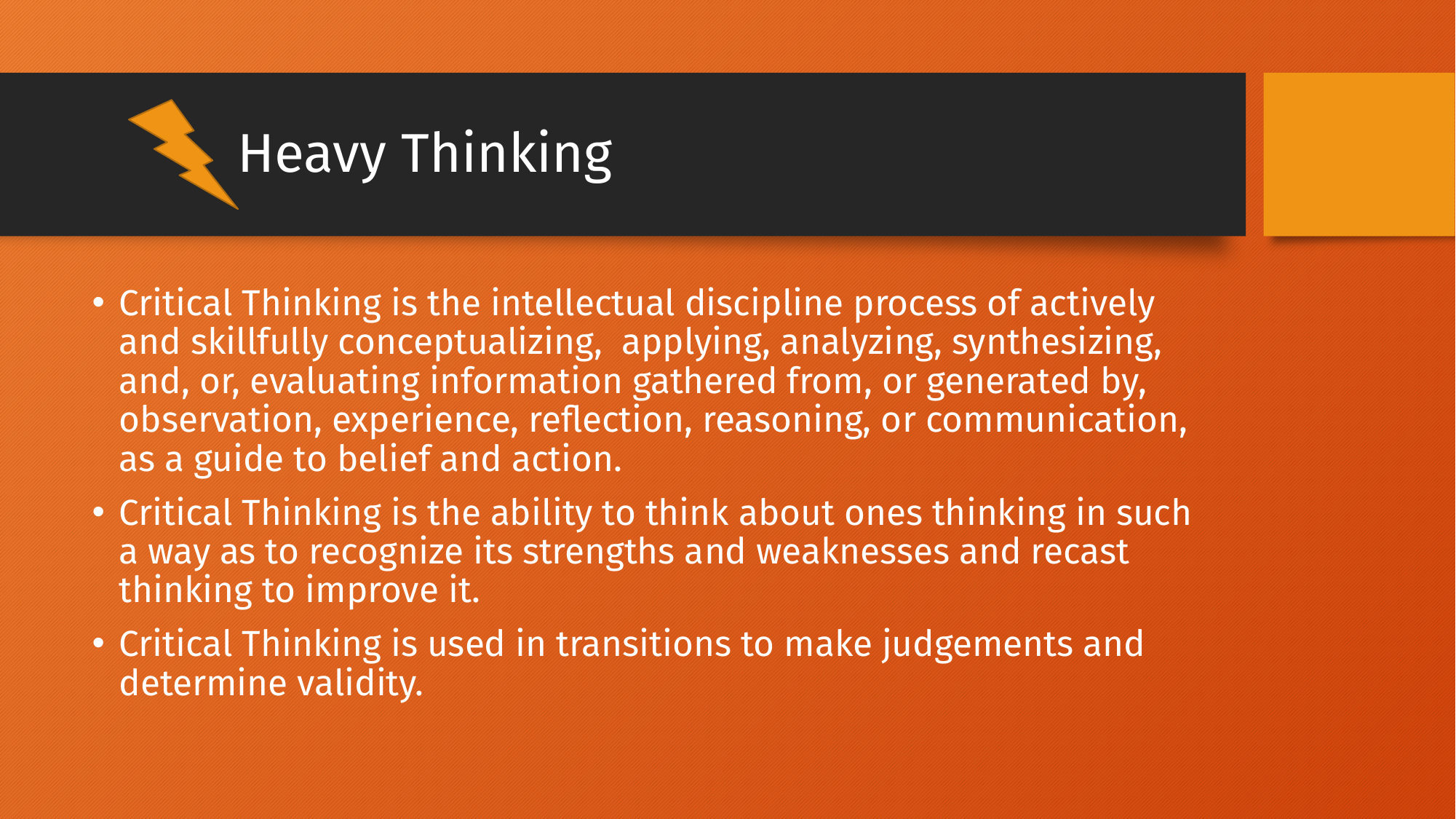

# Heavy Thinking

Critical Thinking is the intellectual discipline process of actively and skillfully conceptualizing,  applying, analyzing, synthesizing, and, or, evaluating information gathered from, or generated by, observation, experience, reflection, reasoning, or communication, as a guide to belief and action.
Critical Thinking is the ability to think about ones thinking in such a way as to recognize its strengths and weaknesses and recast thinking to improve it.
Critical Thinking is used in transitions to make judgements and determine validity.